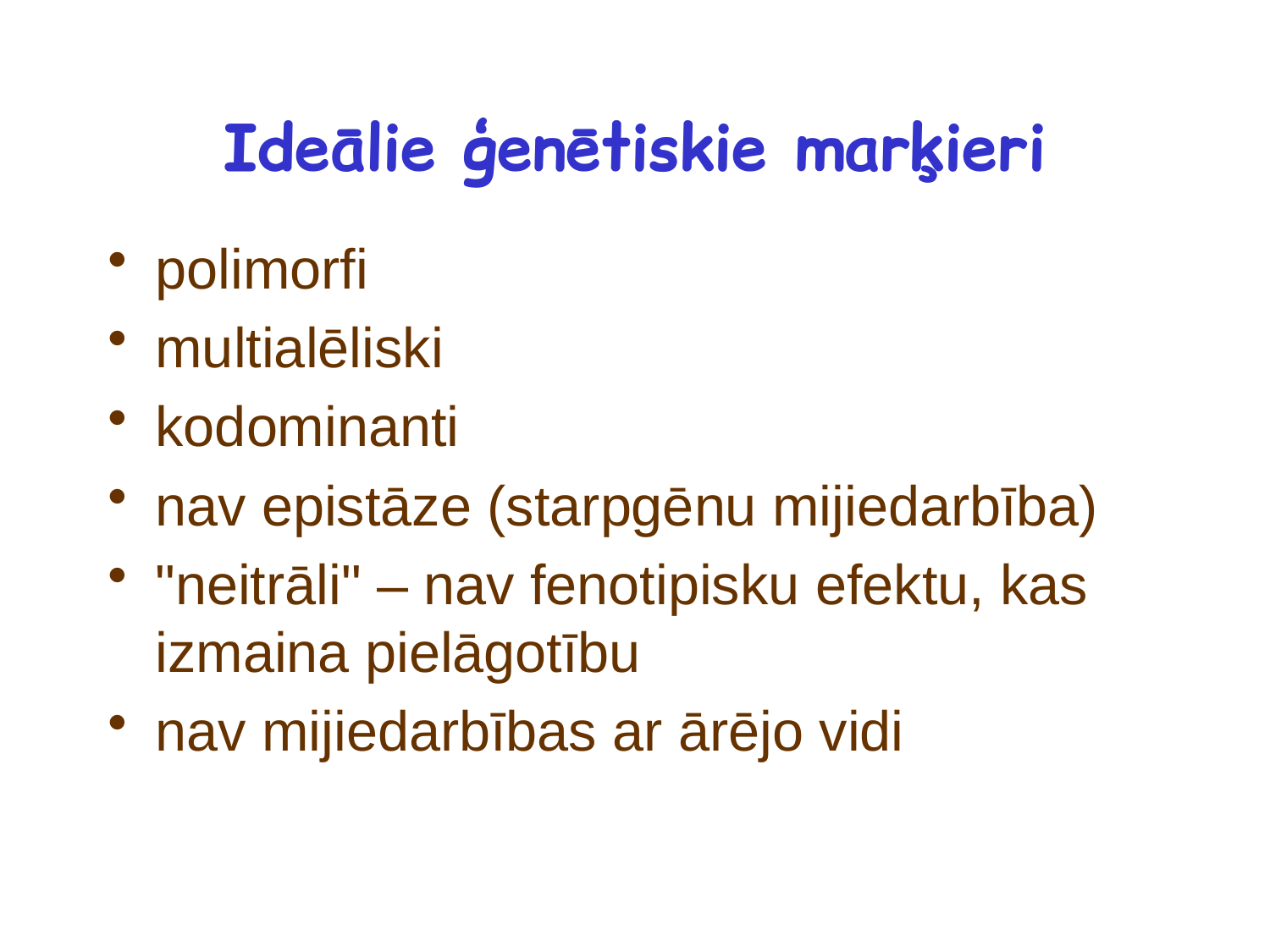

# Ideālie ģenētiskie marķieri
polimorfi
multialēliski
kodominanti
nav epistāze (starpgēnu mijiedarbība)
"neitrāli" – nav fenotipisku efektu, kas izmaina pielāgotību
nav mijiedarbības ar ārējo vidi